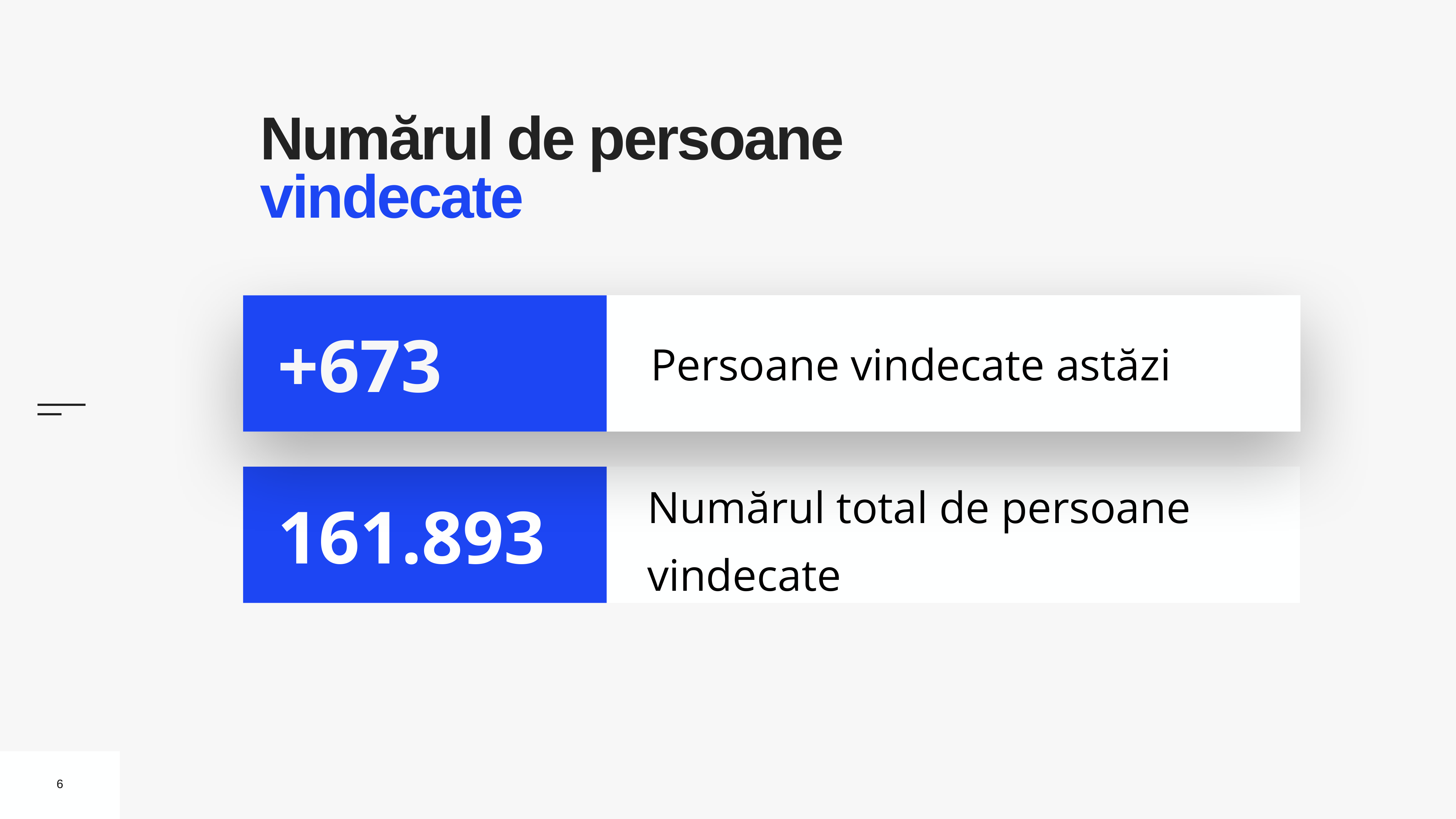

# Numărul de persoane vindecate

Persoane vindecate astăzi

+673

Numărul total de persoane vindecate

161.893
6
6